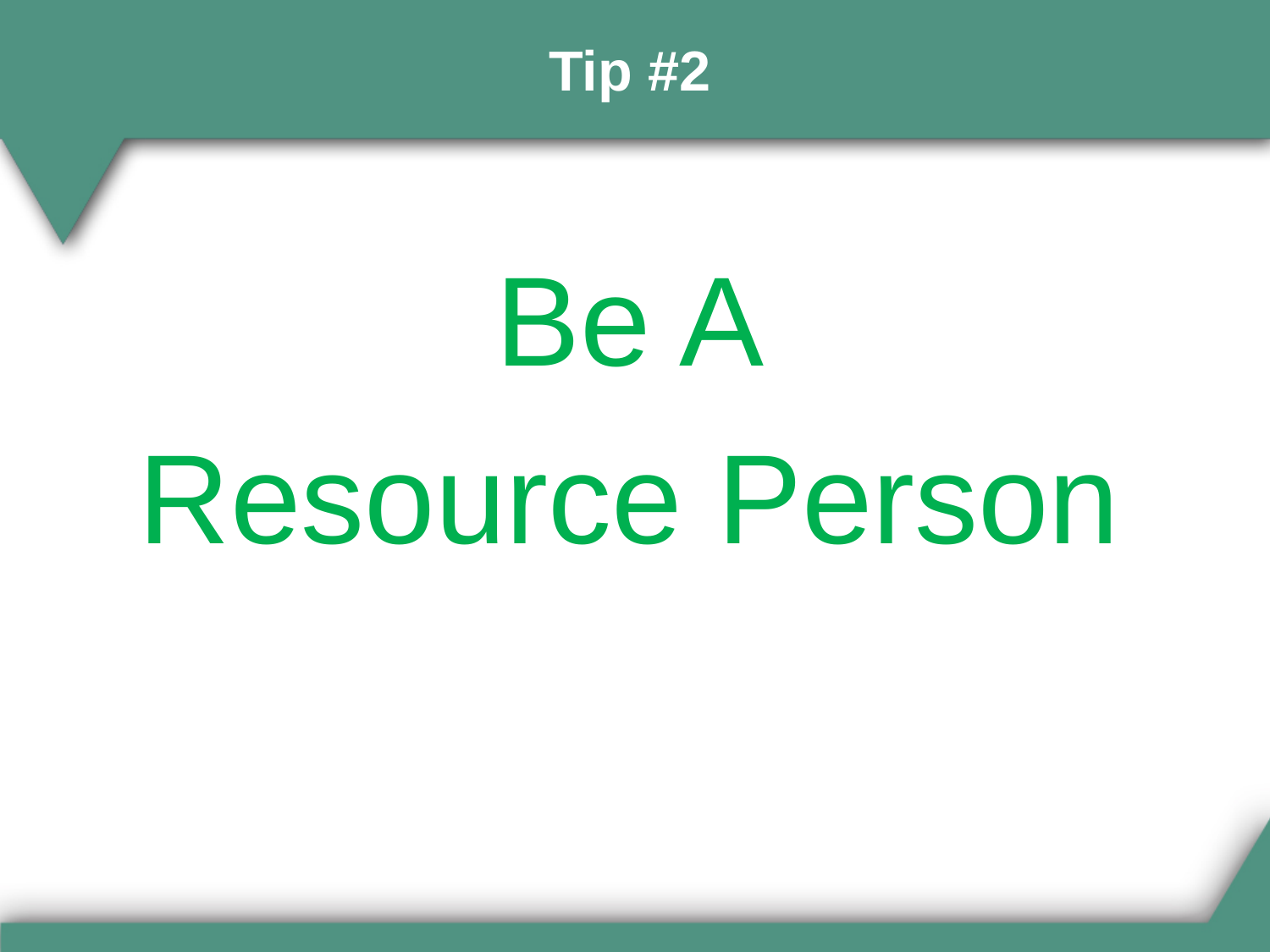

# Tip #2
Be A
Resource Person